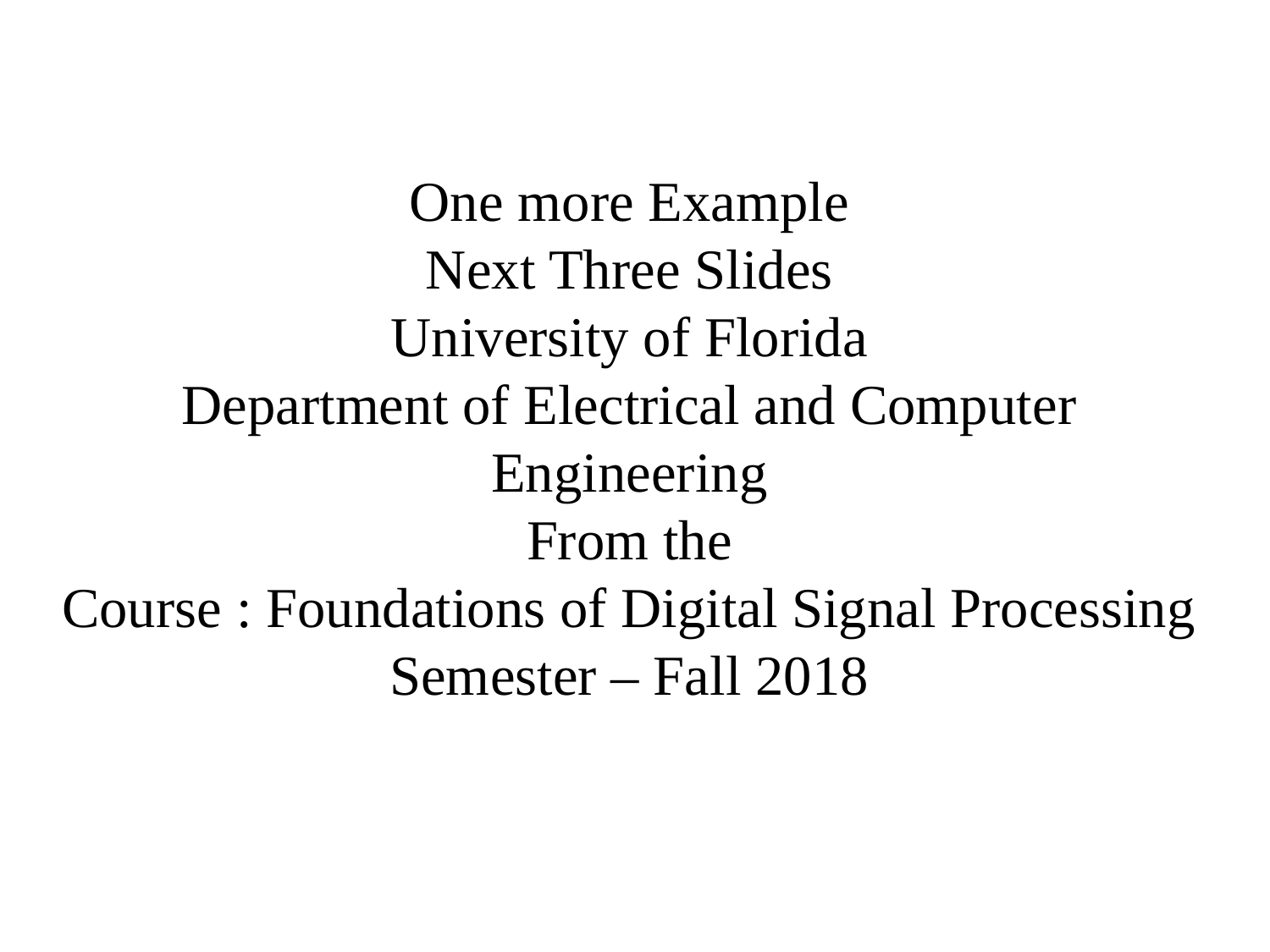

One more Example
Next Three Slides
University of Florida
Department of Electrical and Computer Engineering
From the
Course : Foundations of Digital Signal Processing
Semester – Fall 2018